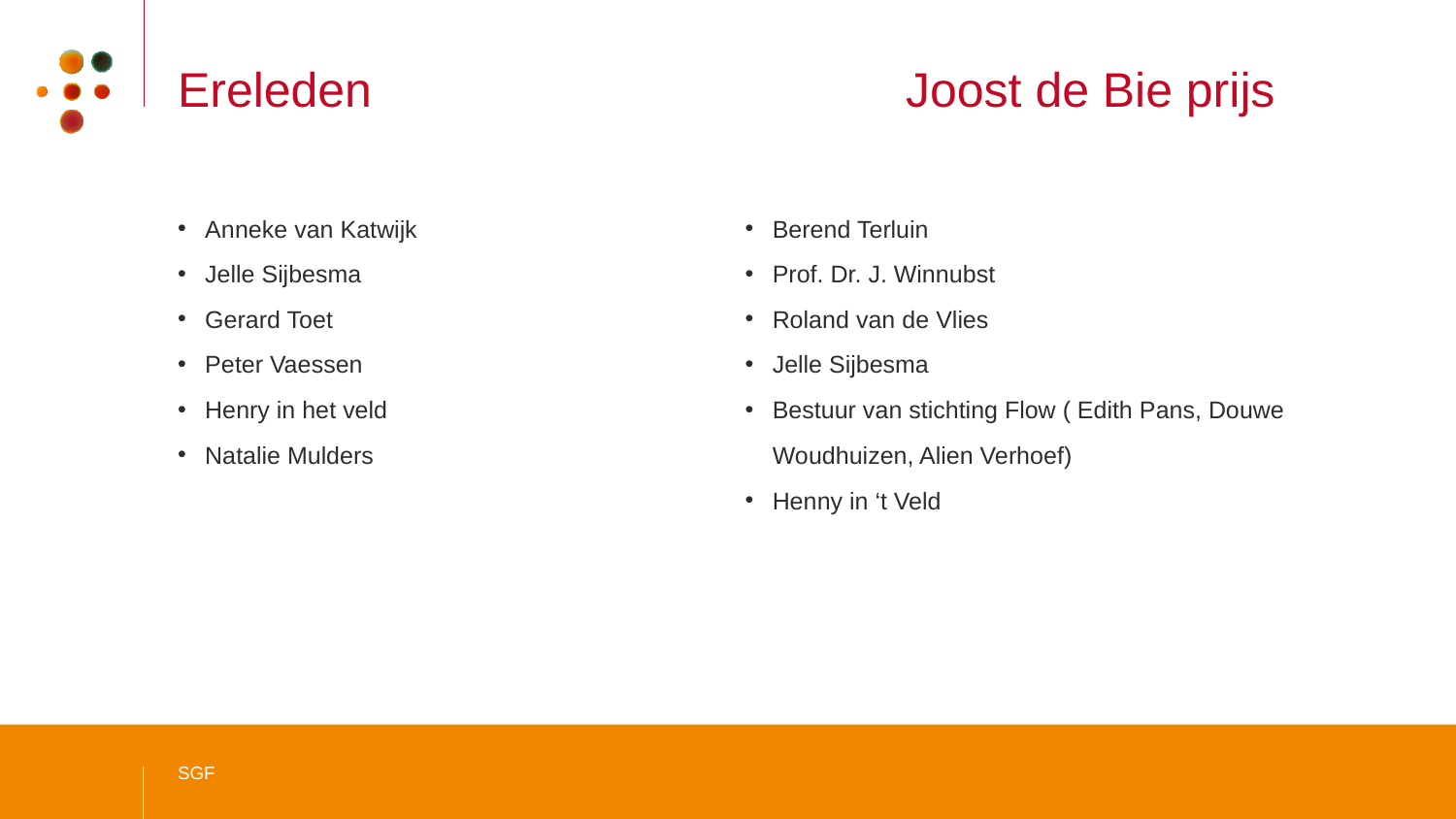

# Ereleden				Joost de Bie prijs
Anneke van Katwijk
Jelle Sijbesma
Gerard Toet
Peter Vaessen
Henry in het veld
Natalie Mulders

Berend Terluin
Prof. Dr. J. Winnubst
Roland van de Vlies
Jelle Sijbesma
Bestuur van stichting Flow ( Edith Pans, Douwe Woudhuizen, Alien Verhoef)
Henny in ‘t Veld

SGF